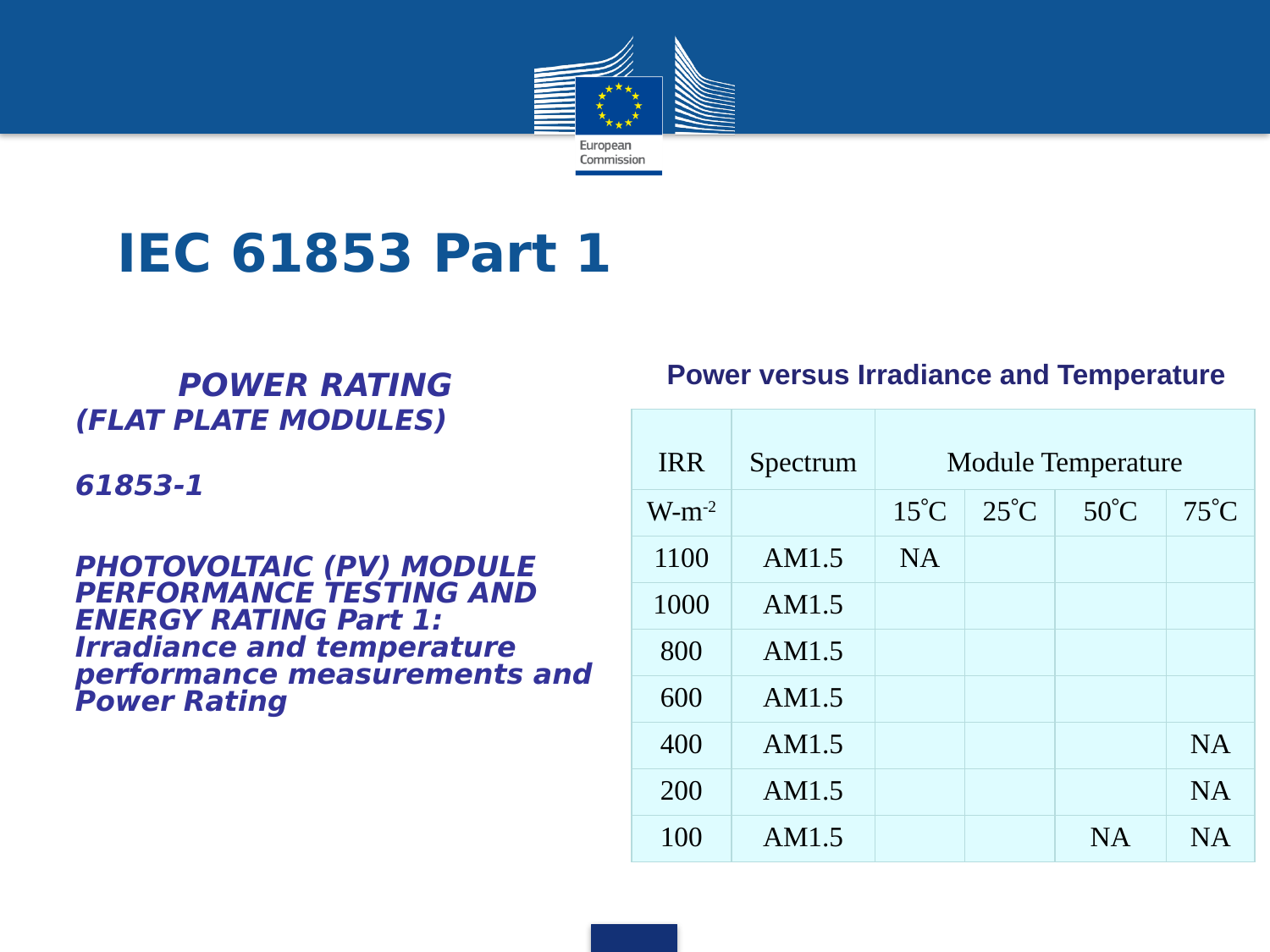

# IEC 61853 Part 1
Power versus Irradiance and Temperature
POWER RATING
	(FLAT PLATE MODULES)

61853-1				                                                                                     PHOTOVOLTAIC (PV) MODULE PERFORMANCE TESTING AND ENERGY RATING Part 1:  Irradiance and temperature performance measurements and Power Rating

| IRR | Spectrum | Module Temperature |  |  |  |
| --- | --- | --- | --- | --- | --- |
| W-m-2 |  | 15°C | 25°C | 50°C | 75°C |
| 1100 | AM1.5 | NA |  |  |  |
| 1000 | AM1.5 |  |  |  |  |
| 800 | AM1.5 |  |  |  |  |
| 600 | AM1.5 |  |  |  |  |
| 400 | AM1.5 |  |  |  | NA |
| 200 | AM1.5 |  |  |  | NA |
| 100 | AM1.5 |  |  | NA | NA |